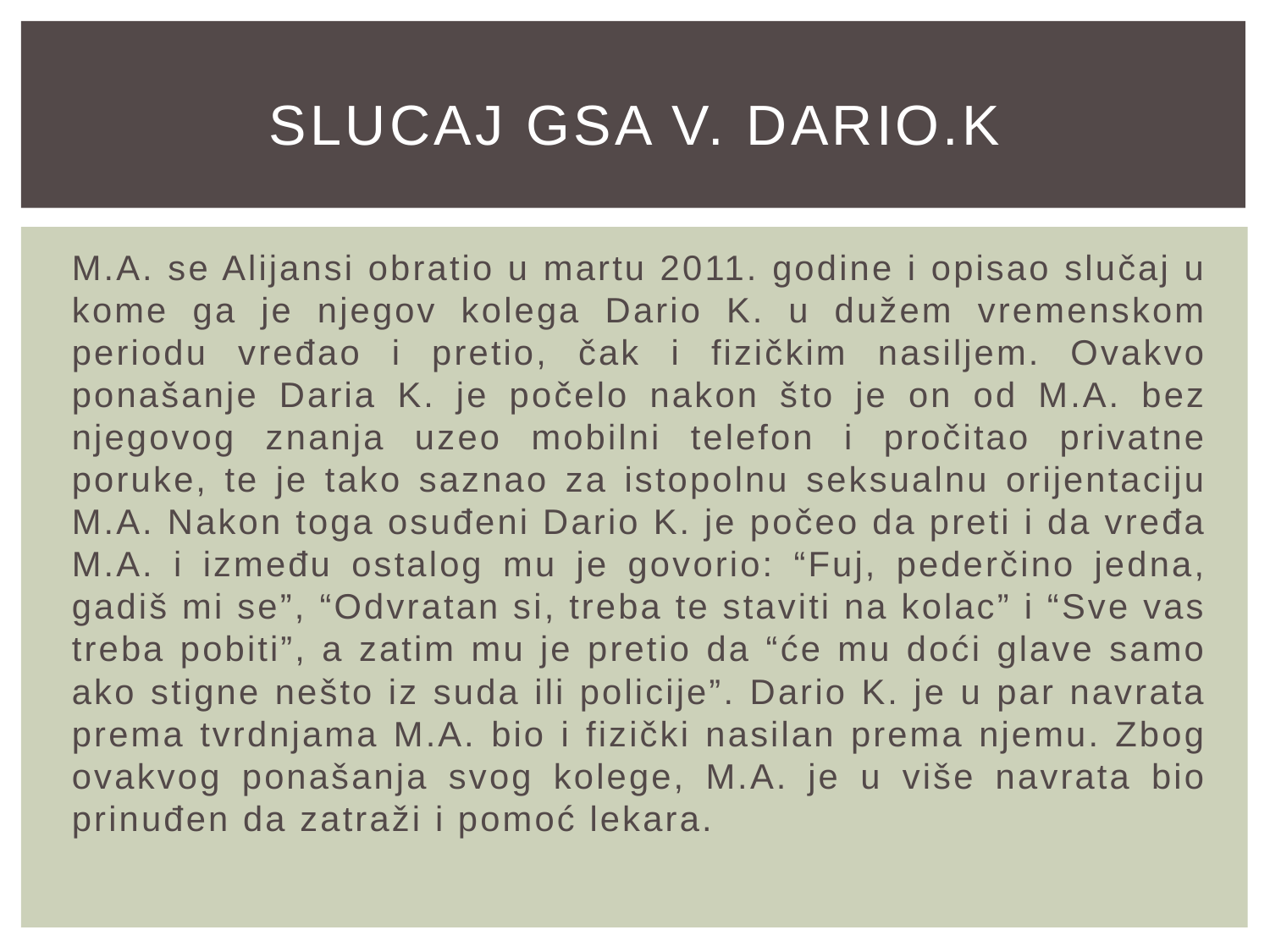

# SLUCAJ GSA V. Dario.K
M.A. se Alijansi obratio u martu 2011. godine i opisao slučaj u kome ga je njegov kolega Dario K. u dužem vremenskom periodu vređao i pretio, čak i fizičkim nasiljem. Ovakvo ponašanje Daria K. je počelo nakon što je on od M.A. bez njegovog znanja uzeo mobilni telefon i pročitao privatne poruke, te je tako saznao za istopolnu seksualnu orijentaciju M.A. Nakon toga osuđeni Dario K. je počeo da preti i da vređa M.A. i između ostalog mu je govorio: “Fuj, pederčino jedna, gadiš mi se”, “Odvratan si, treba te staviti na kolac” i “Sve vas treba pobiti”, a zatim mu je pretio da “će mu doći glave samo ako stigne nešto iz suda ili policije”. Dario K. je u par navrata prema tvrdnjama M.A. bio i fizički nasilan prema njemu. Zbog ovakvog ponašanja svog kolege, M.A. je u više navrata bio prinuđen da zatraži i pomoć lekara.